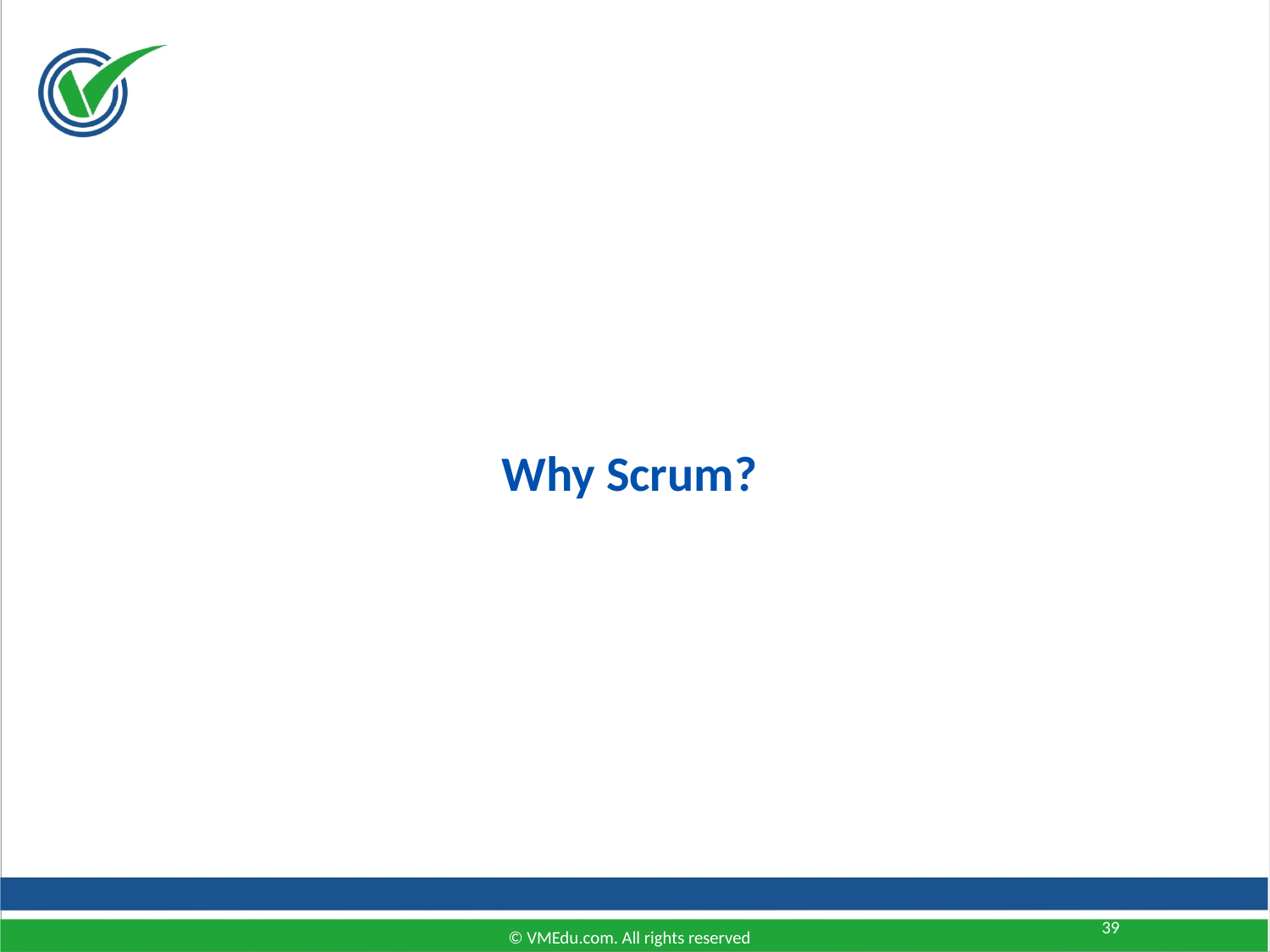

Why Scrum?
39
© VMEdu.com. All rights reserved